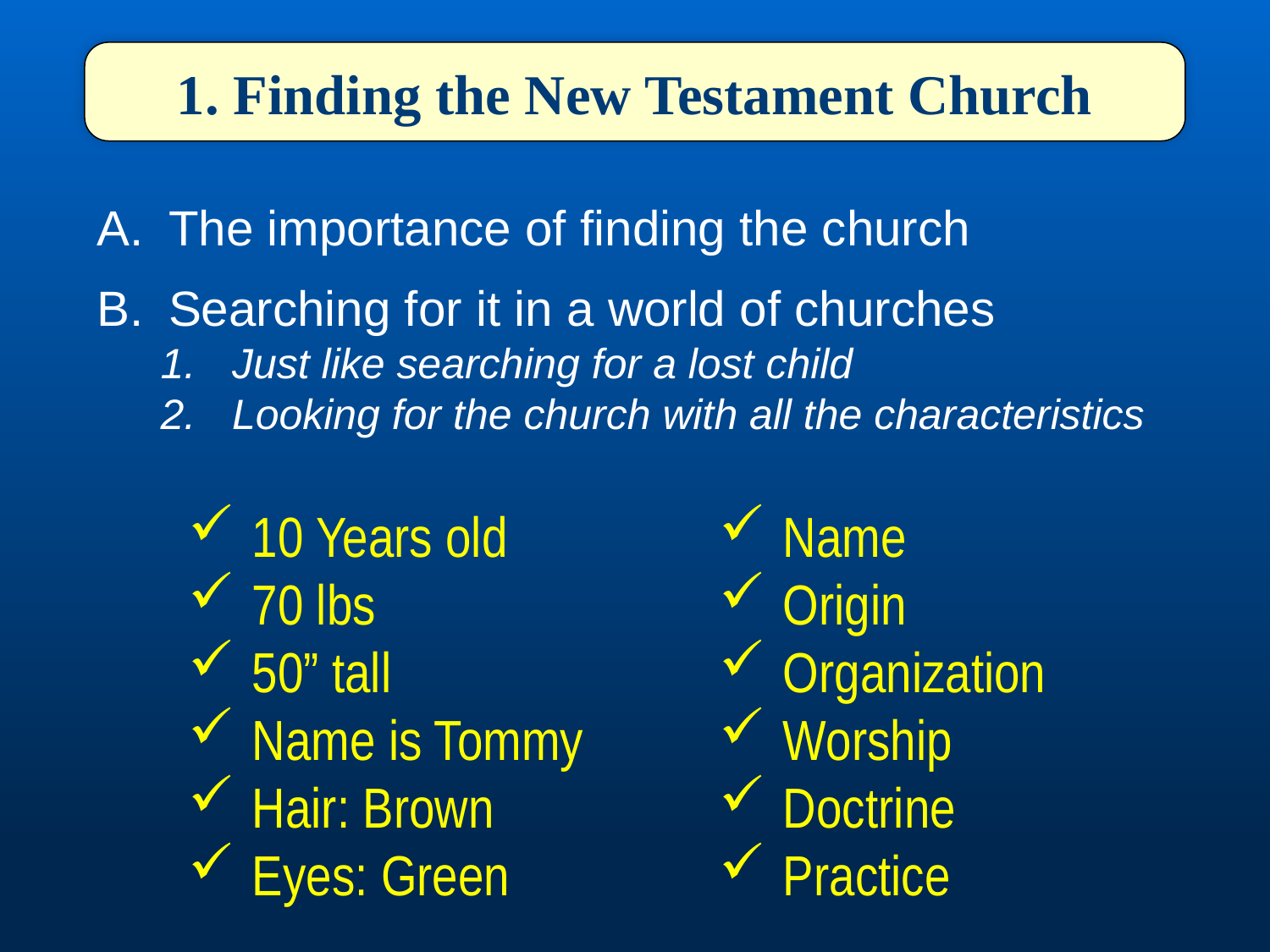

1. Finding the New Testament Church
The importance of finding the church

Searching for it in a world of churches
Just like searching for a lost child
Looking for the church with all the characteristics
10 Years old
70 lbs
50” tall
Name is Tommy
Hair: Brown
Eyes: Green
Name
Origin
Organization
Worship
Doctrine
Practice